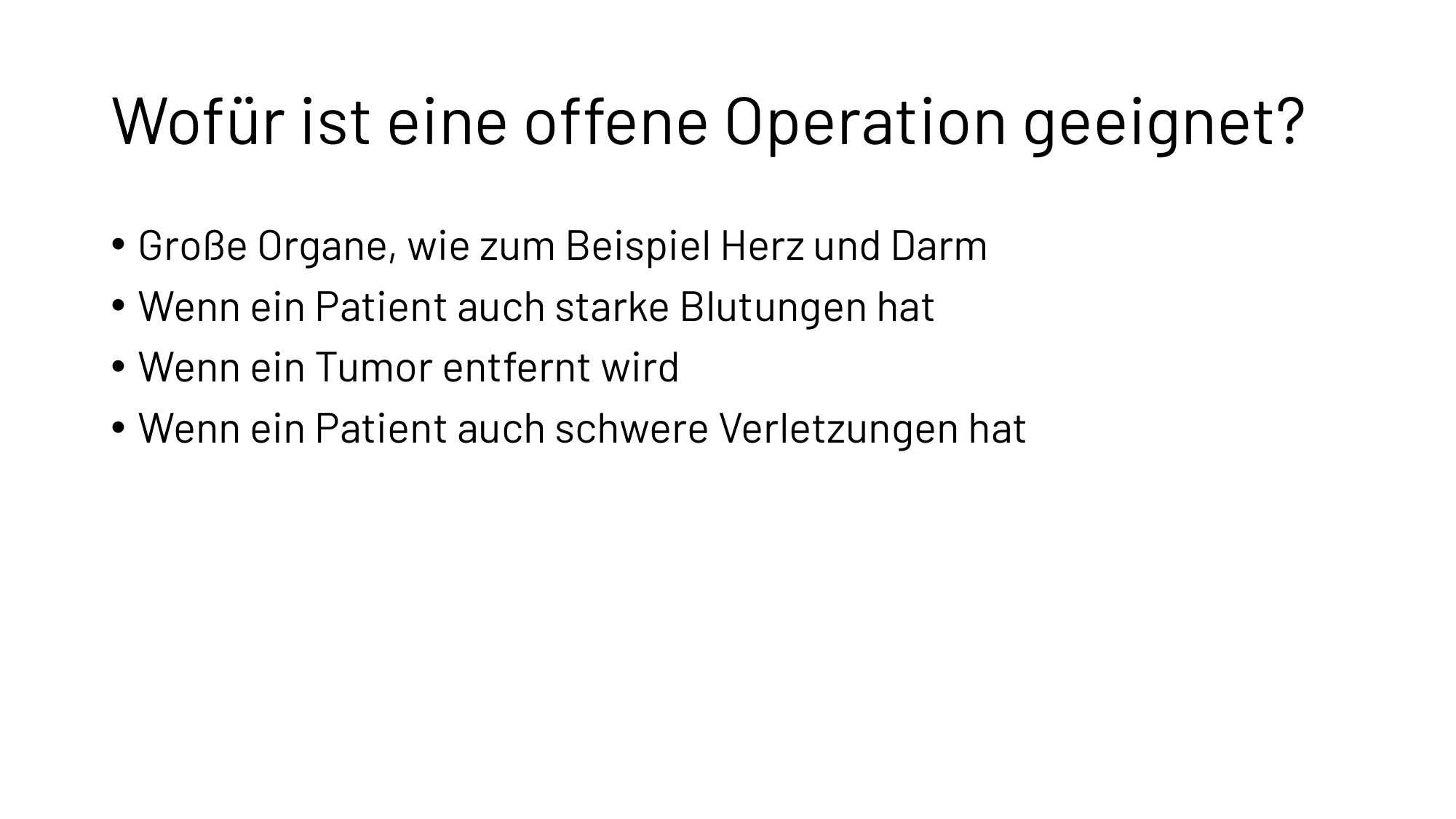

# Wofür ist eine offene Operation geeignet?
Große Organe, wie zum Beispiel Herz und Darm
Wenn ein Patient auch starke Blutungen hat
Wenn ein Tumor entfernt wird
Wenn ein Patient auch schwere Verletzungen hat